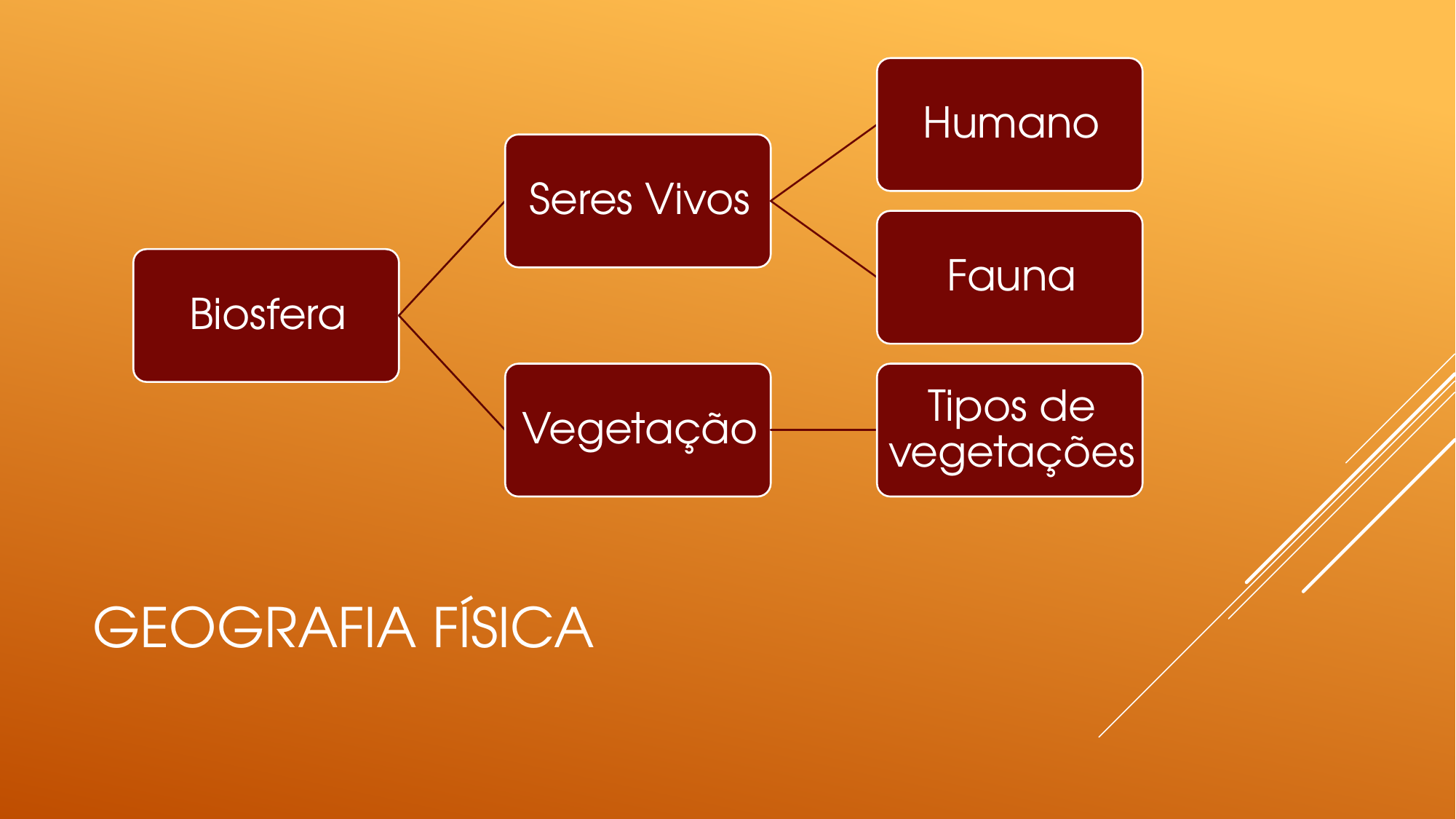

Biosfera

Seres Vivos

Humano

Fauna

Vegetação

Tipos de vegetações
# Geografia Física